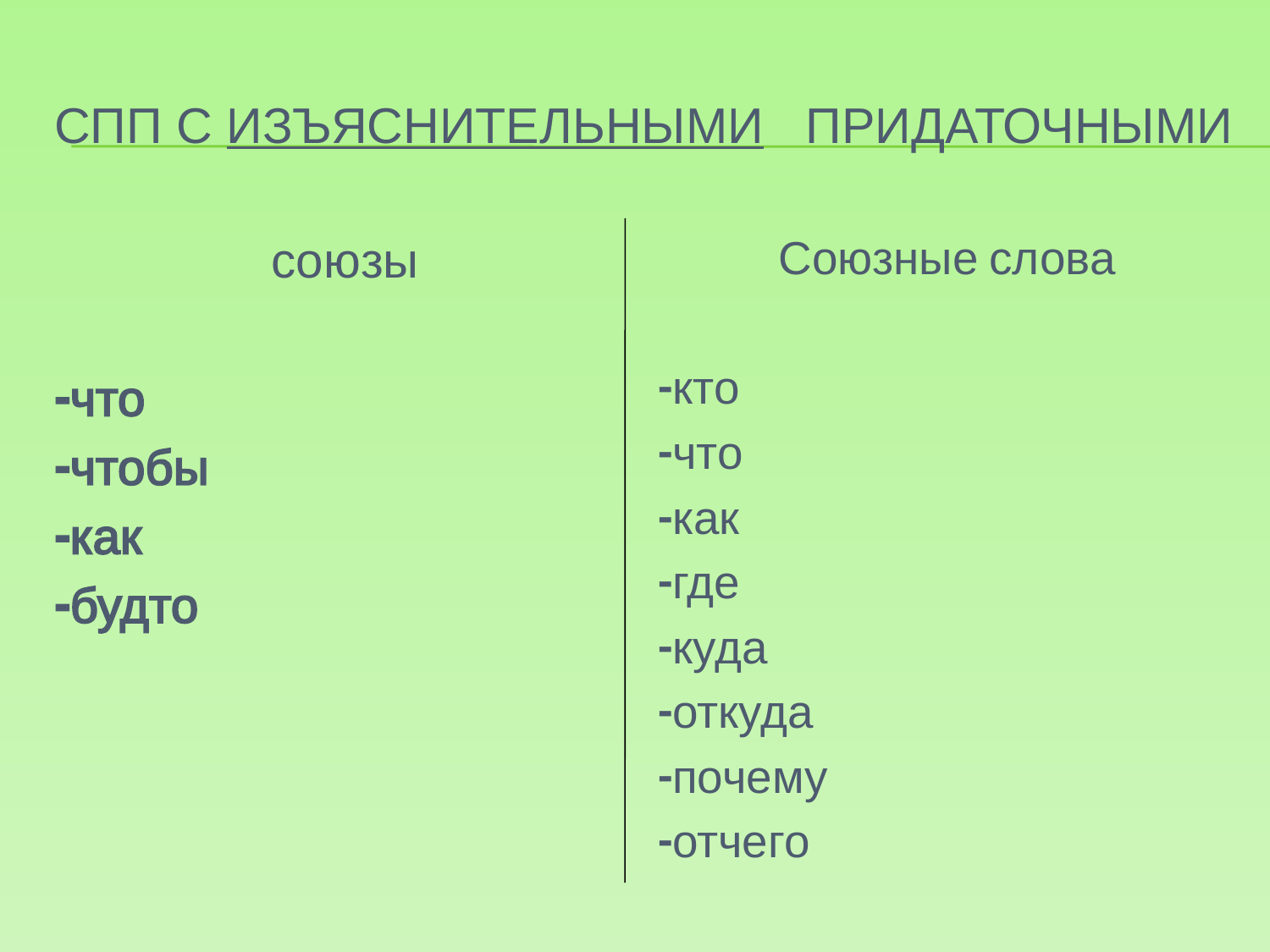

# СПП с изъяснительными   придаточными
  союзы

-что
-чтобы
-как
-будто
Союзные слова

-кто
-что
-как
-где
-куда
-откуда
-почему
-отчего